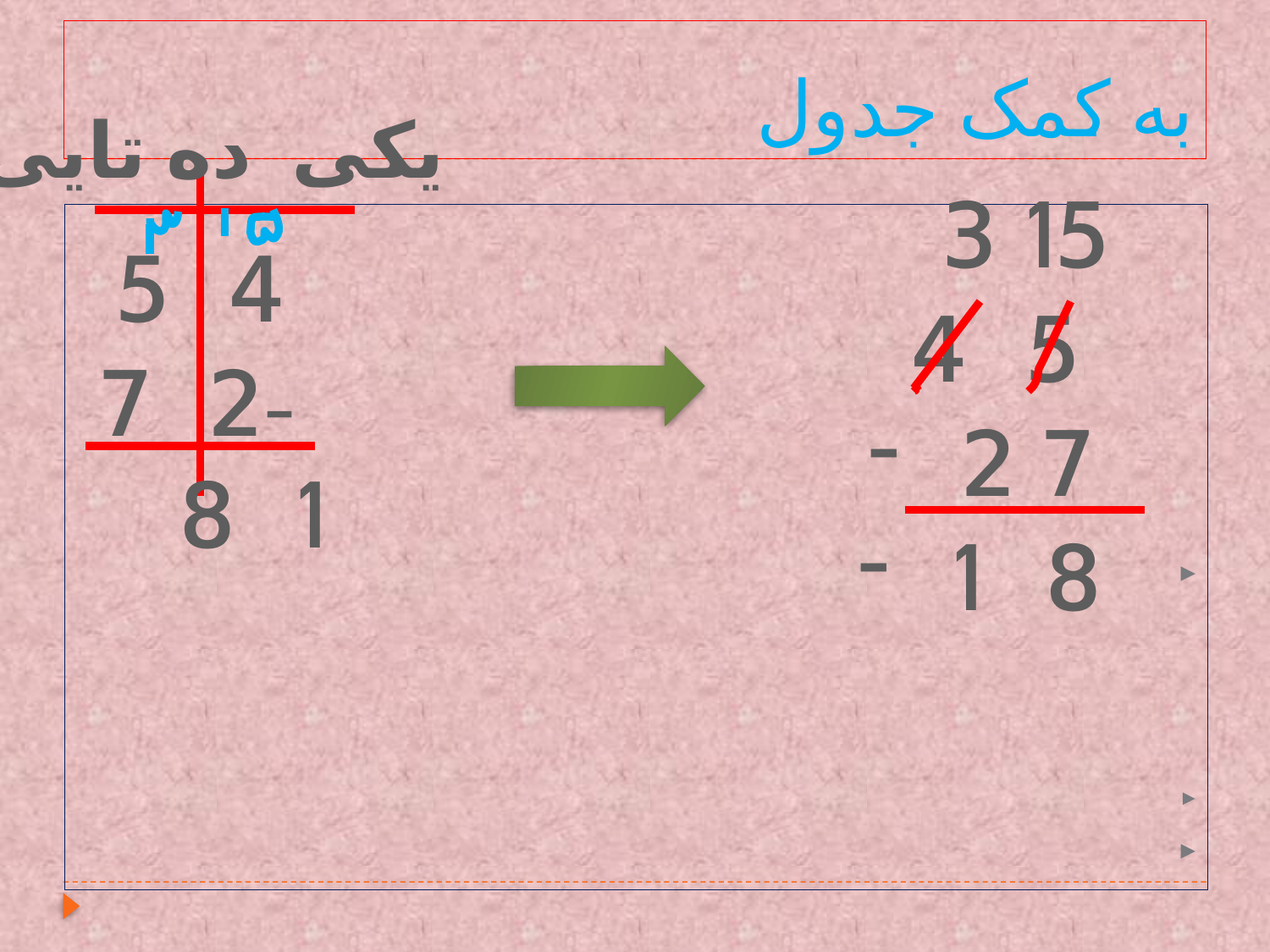

# به کمک جدول
 یکی  ده تایی

5  4
7  2-
   3 15
 4  5
2 7
1  8

 8  1